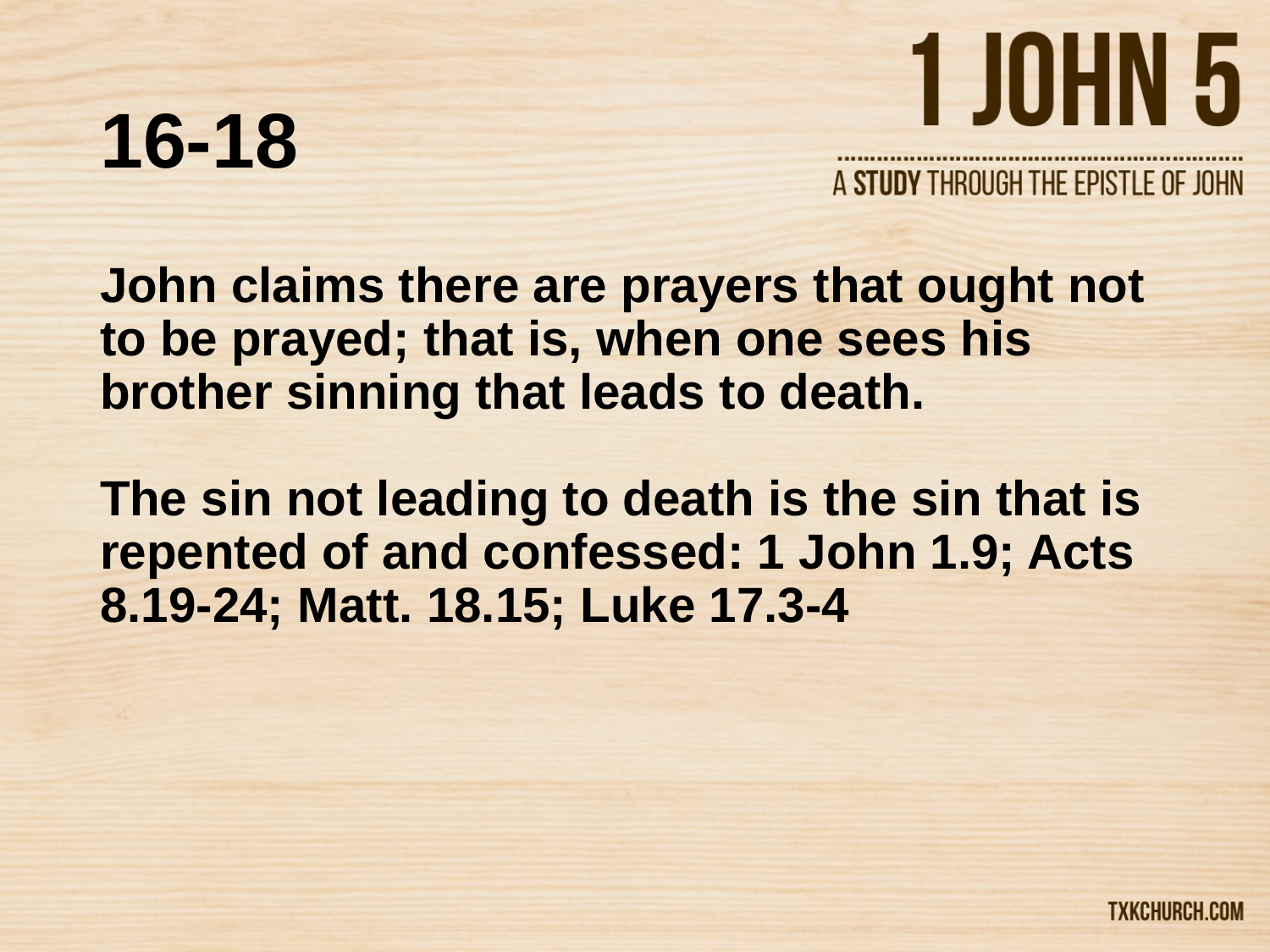

# 16-18
John claims there are prayers that ought not to be prayed; that is, when one sees his brother sinning that leads to death.

The sin not leading to death is the sin that is repented of and confessed: 1 John 1.9; Acts 8.19-24; Matt. 18.15; Luke 17.3-4